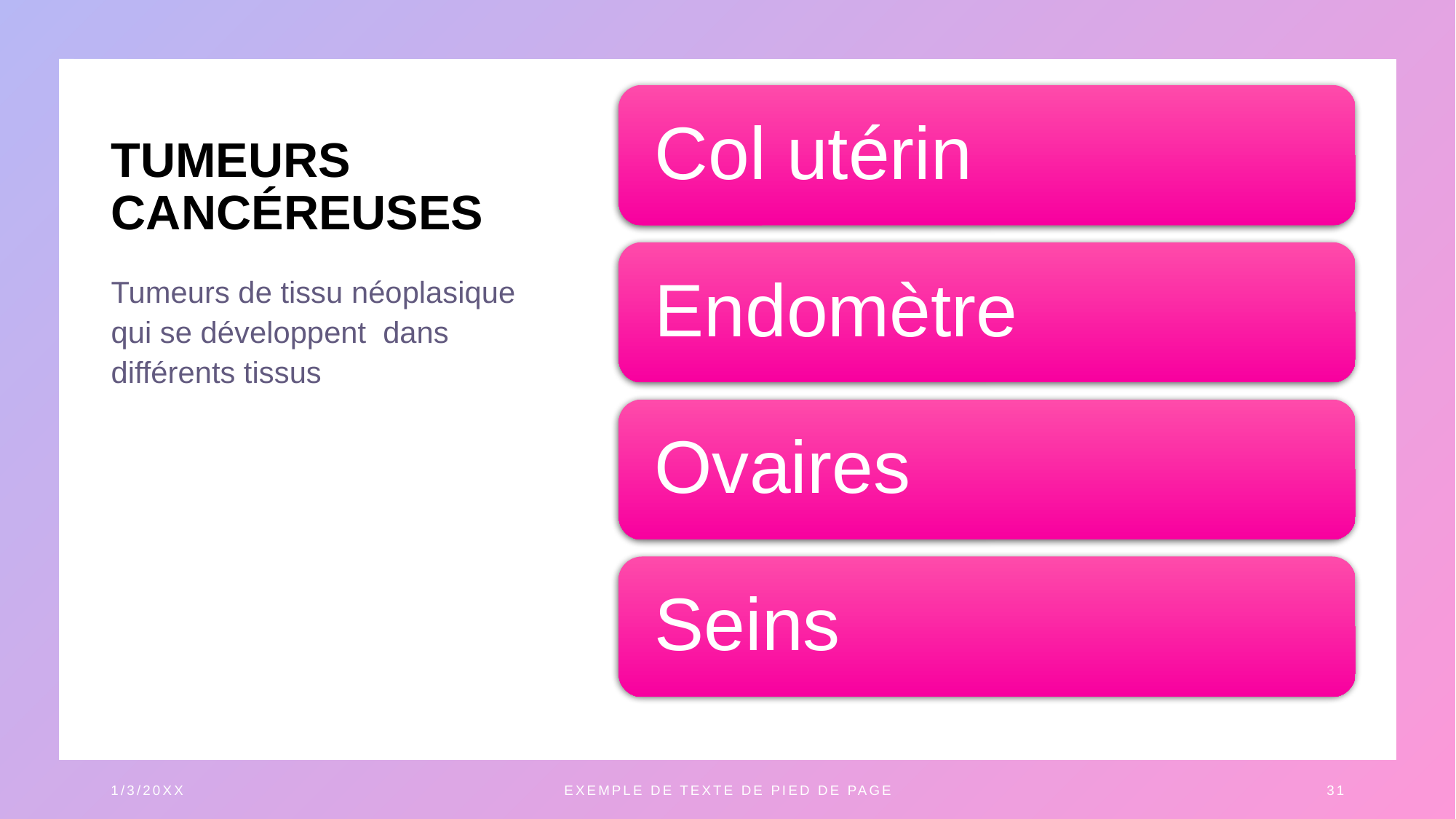

# TUMEURS CANCÉREUSES
Col utérin
Endomètre
Ovaires
Seins
Tumeurs de tissu néoplasique qui se développent  dans différents tissus

1/3/20XX
EXEMPLE DE TEXTE DE PIED DE PAGE
31